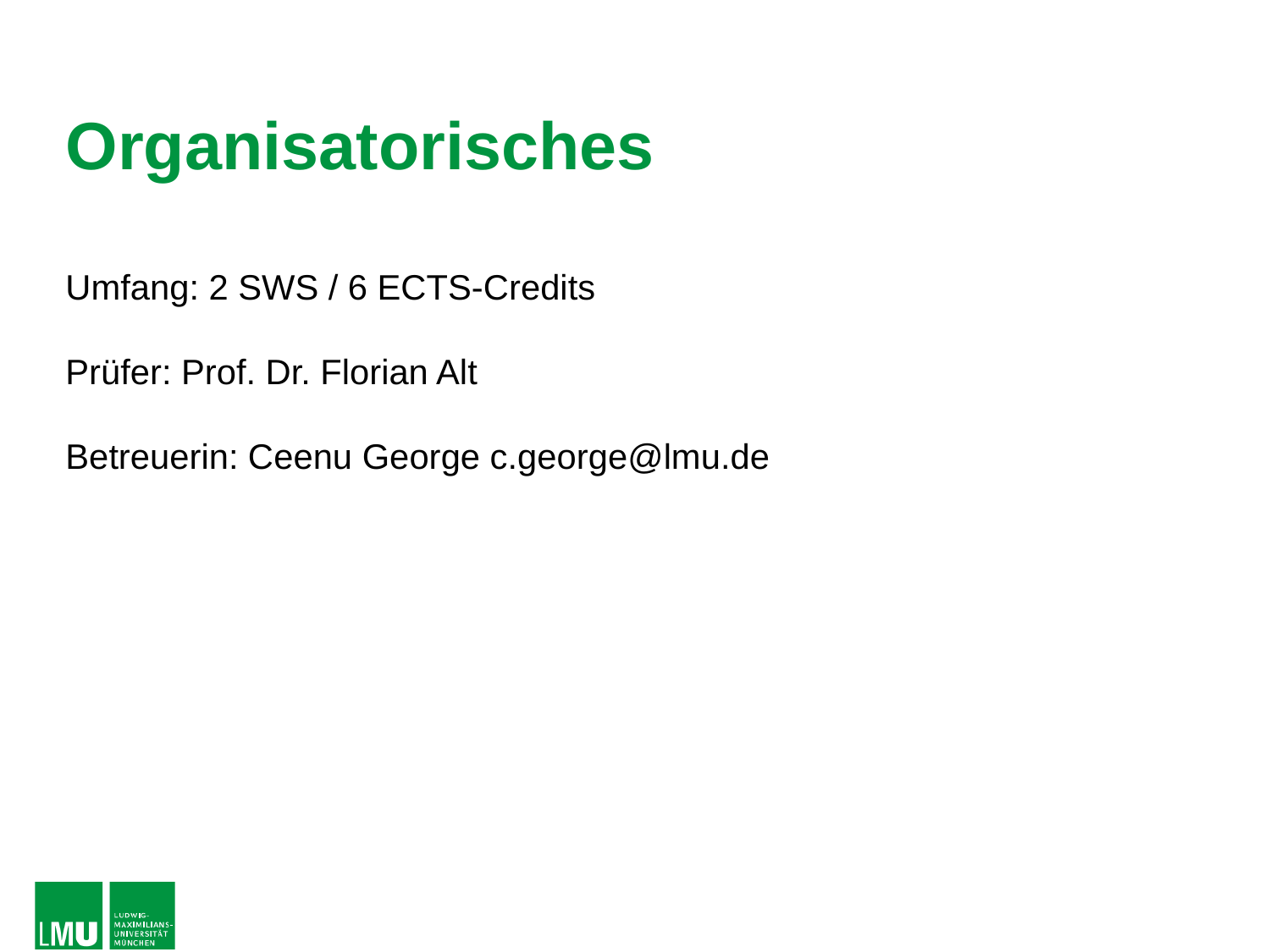

# Organisatorisches

Umfang: 2 SWS / 6 ECTS-Credits

Prüfer: Prof. Dr. Florian Alt

Betreuerin: Ceenu George c.george@lmu.de